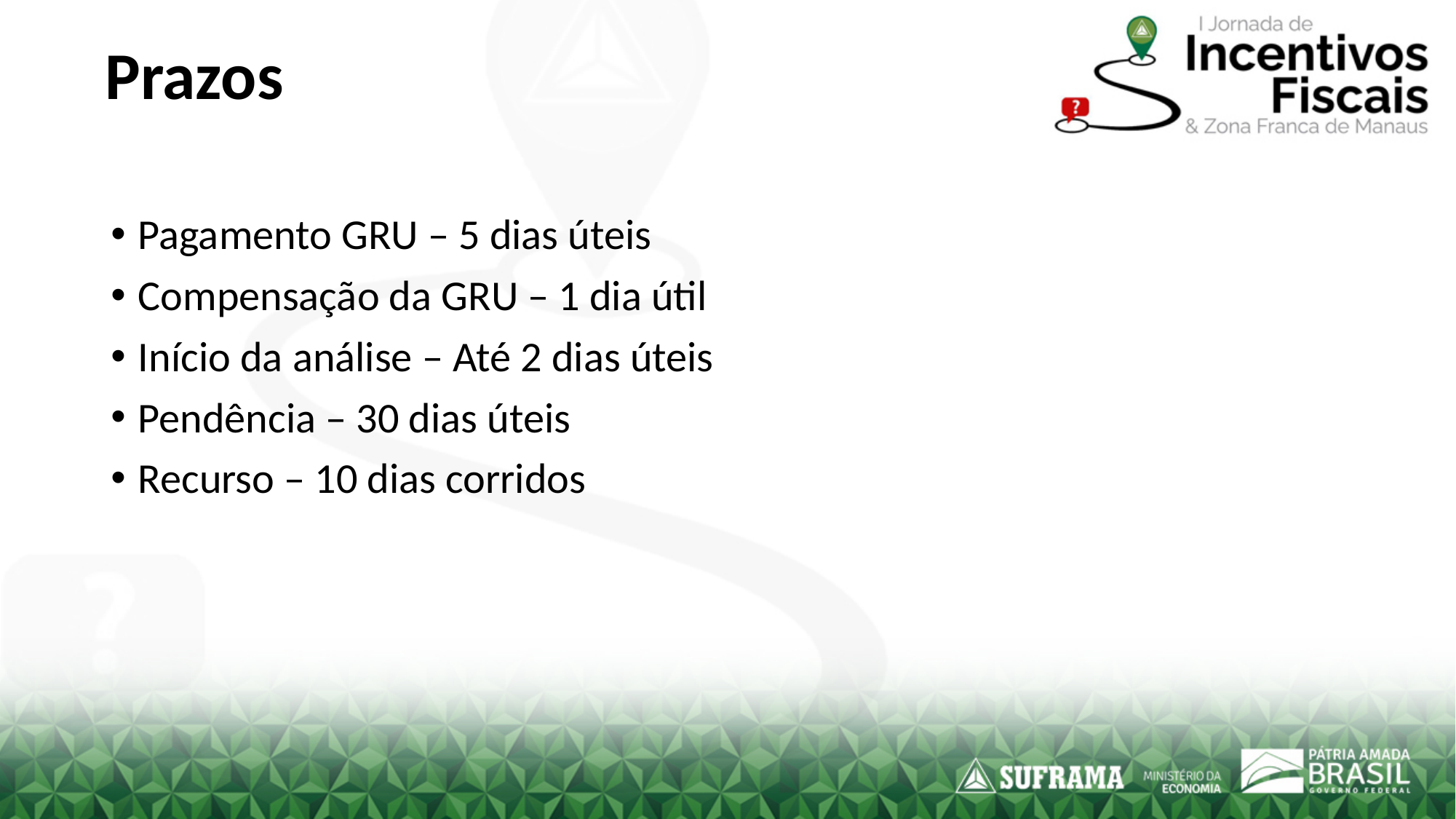

Prazos

Pagamento GRU – 5 dias úteis
Compensação da GRU – 1 dia útil
Início da análise – Até 2 dias úteis
Pendência – 30 dias úteis
Recurso – 10 dias corridos